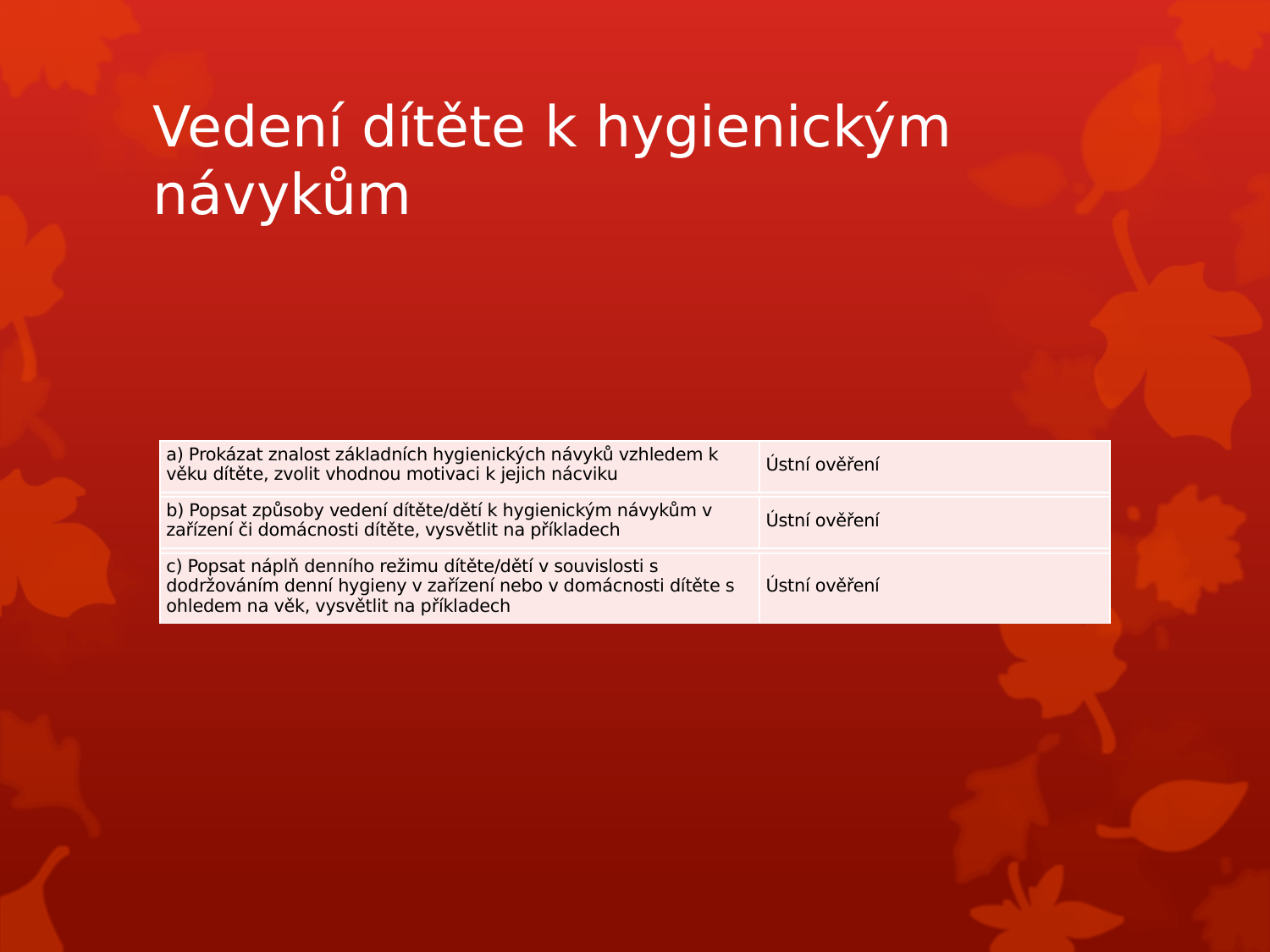

# Vedení dítěte k hygienickým návykům
| a) Prokázat znalost základních hygienických návyků vzhledem k věku dítěte, zvolit vhodnou motivaci k jejich nácviku | Ústní ověření |
| --- | --- |
|  |  |
| b) Popsat způsoby vedení dítěte/dětí k hygienickým návykům v zařízení či domácnosti dítěte, vysvětlit na příkladech | Ústní ověření |
|  |  |
| c) Popsat náplň denního režimu dítěte/dětí v souvislosti s dodržováním denní hygieny v zařízení nebo v domácnosti dítěte s ohledem na věk, vysvětlit na příkladech | Ústní ověření |